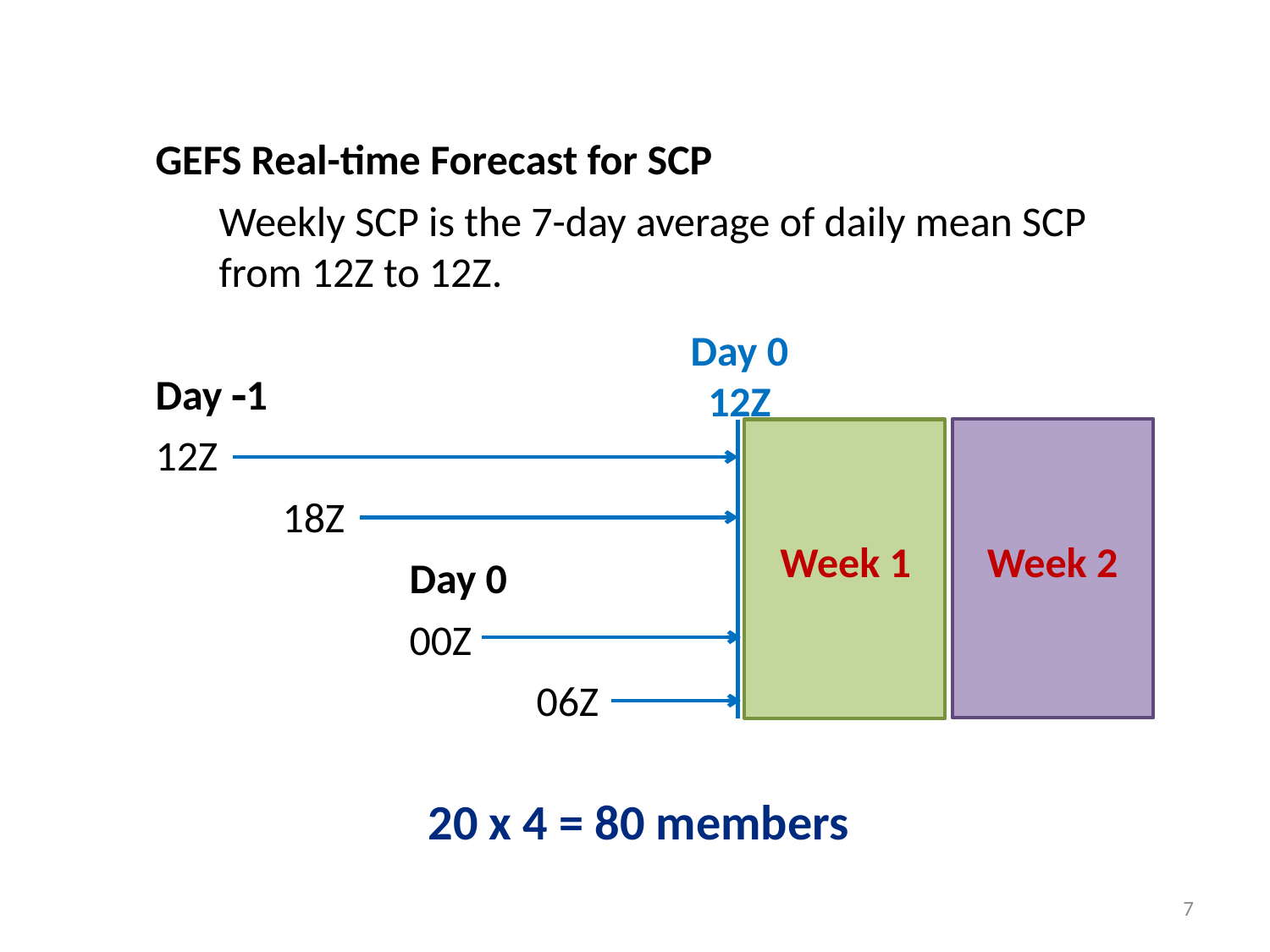

GEFS Real-time Forecast for SCP
Weekly SCP is the 7-day average of daily mean SCP from 12Z to 12Z.

Day −1
12Z
	18Z
		Day 0
		00Z
			06Z
Day 0
12Z

Week 1        Week 2
20 x 4 = 80 members
7